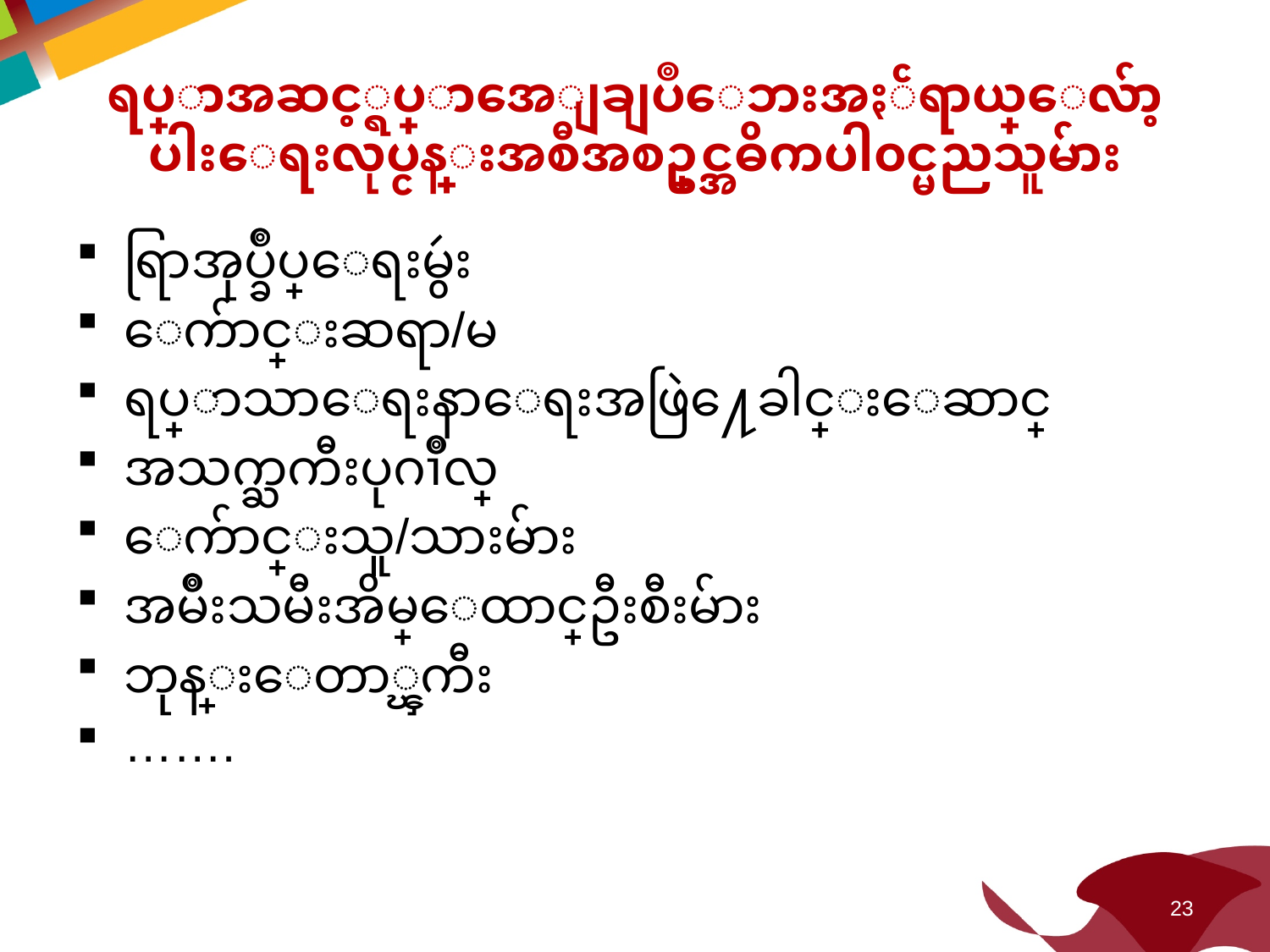

# ရပ္ရြာအဆင့္ရပ္ရြာအေျချပဳေဘးအႏၲရာယ္ေလ်ာ့ပါးေရးလုပ္ငန္းအစီအစဥ္တြင္အဓိကပါ၀င္မညသူမ်ား
ရြာအုပ္ခ်ဳပ္ေရးမွဴး
ေက်ာင္းဆရာ/မ
ရပ္ရြာသာေရးနာေရးအဖြဲ႔ေခါင္းေဆာင္
အသက္ႀကီးပုဂၢိဳလ္
ေက်ာင္းသူ/သားမ်ား
အမ်ိဳးသမီးအိမ္ေထာင္ဦးစီးမ်ား
ဘုန္းေတာ္ၾကီး
…….
23